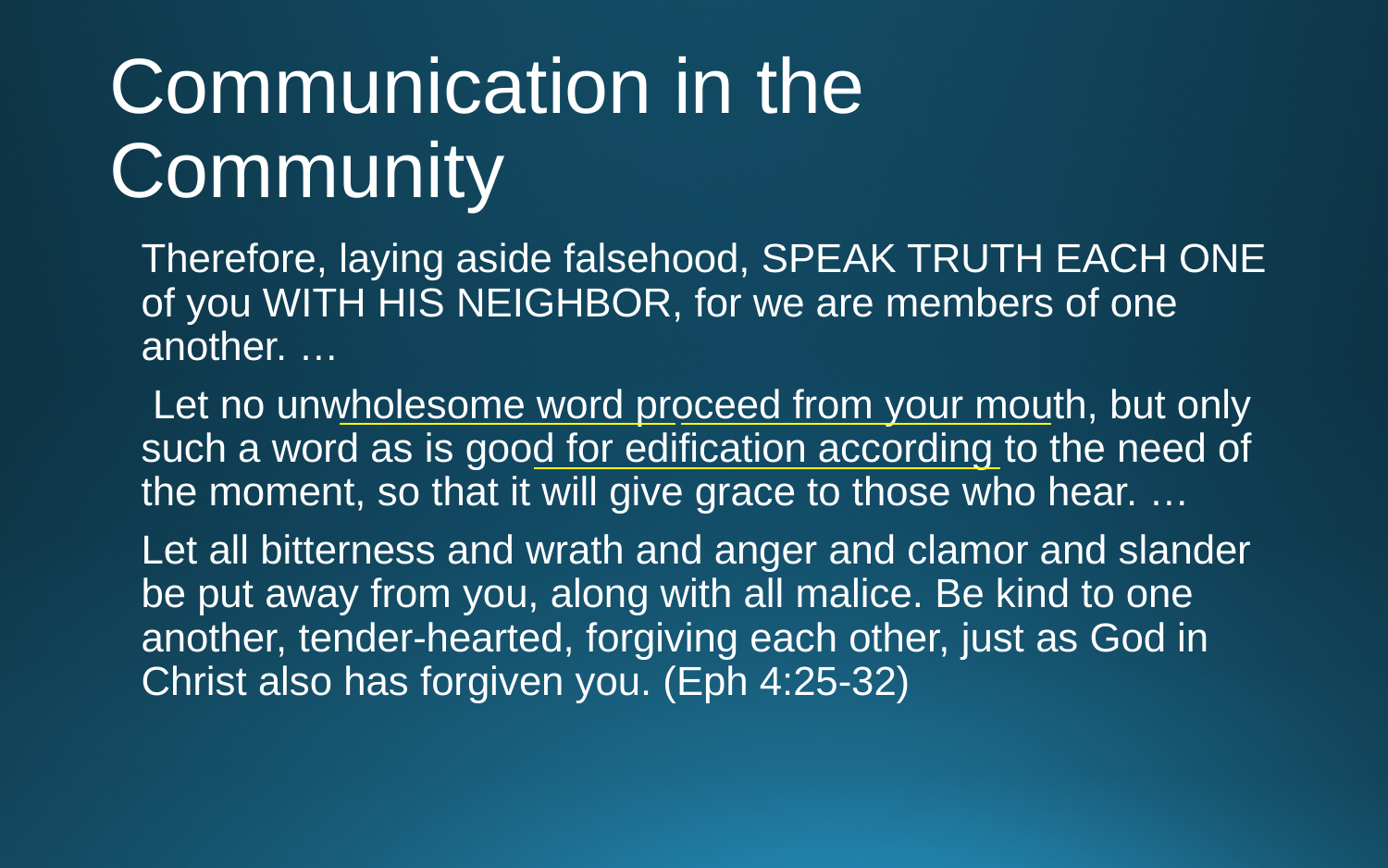

# Communication in the Community
Therefore, laying aside falsehood, SPEAK TRUTH EACH ONE of you WITH HIS NEIGHBOR, for we are members of one another. …
 Let no unwholesome word proceed from your mouth, but only such a word as is good for edification according to the need of the moment, so that it will give grace to those who hear. …
Let all bitterness and wrath and anger and clamor and slander be put away from you, along with all malice. Be kind to one another, tender-hearted, forgiving each other, just as God in Christ also has forgiven you. (Eph 4:25-32)